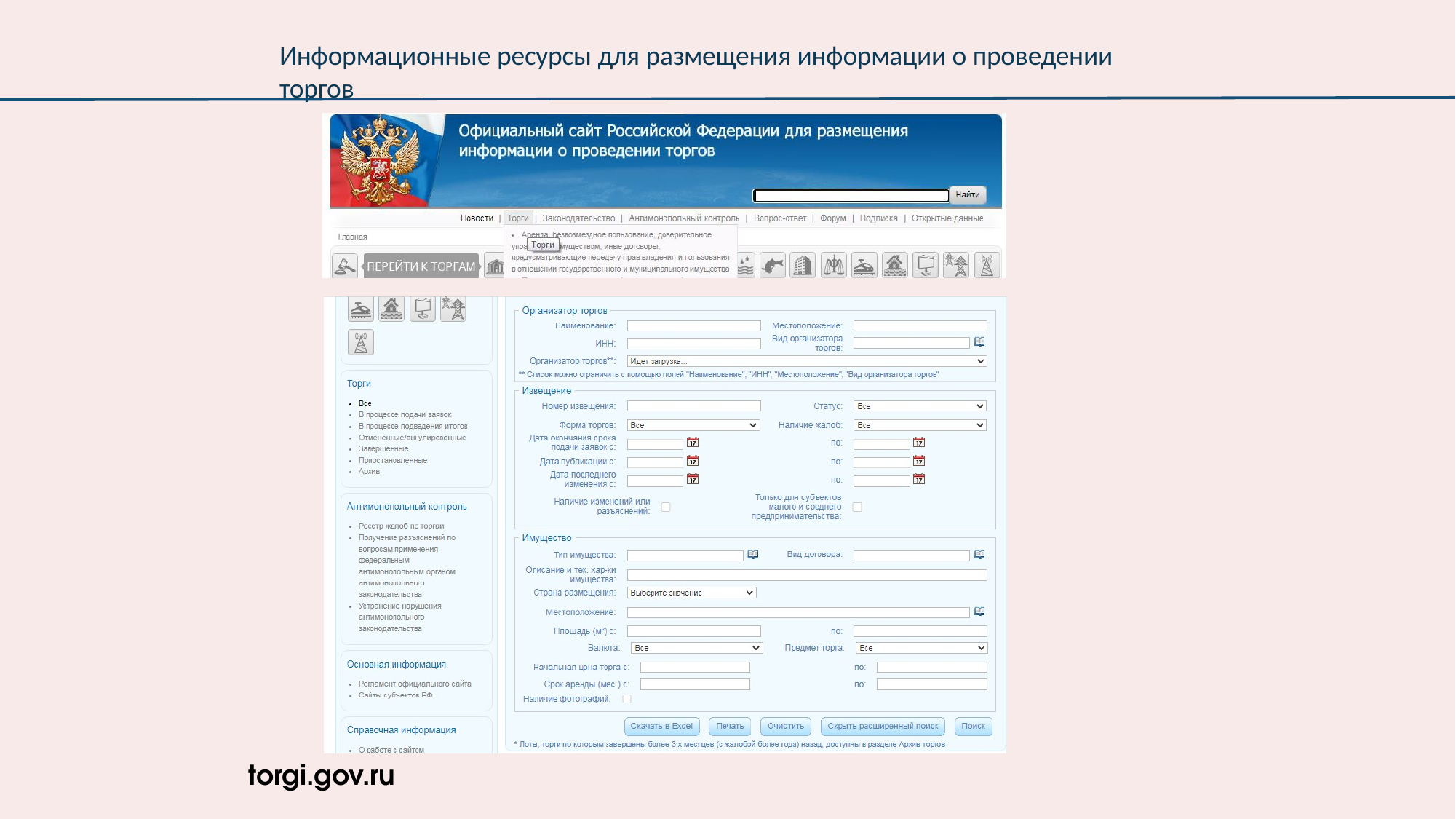

# Информационные ресурсы для размещения информации о проведении торгов

torgi.gov.ru